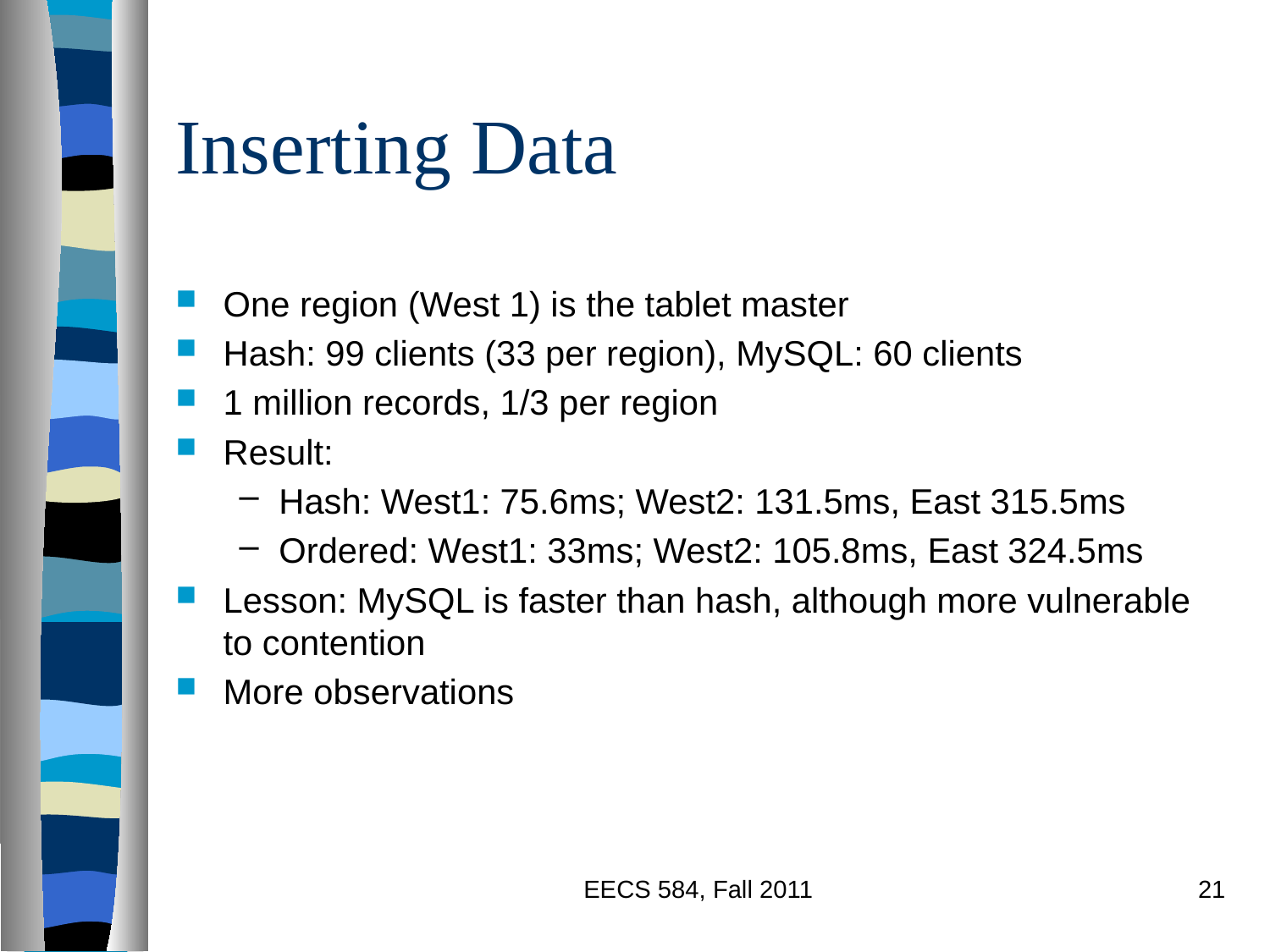

# Inserting Data
One region (West 1) is the tablet master
Hash: 99 clients (33 per region), MySQL: 60 clients
1 million records, 1/3 per region
Result:
Hash: West1: 75.6ms; West2: 131.5ms, East 315.5ms
Ordered: West1: 33ms; West2: 105.8ms, East 324.5ms
Lesson: MySQL is faster than hash, although more vulnerable to contention
More observations
EECS 584, Fall 2011
21